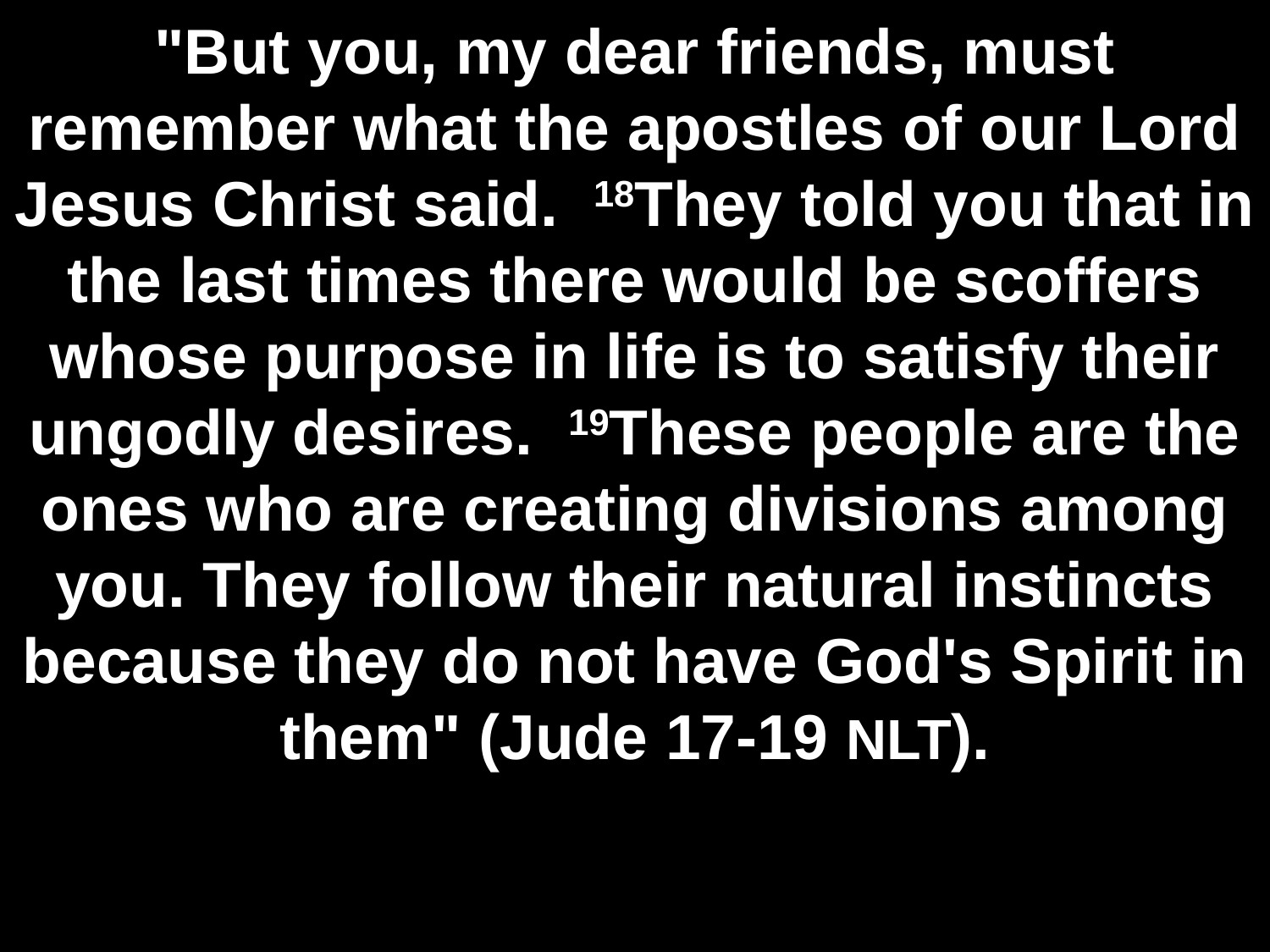

# "But you, my dear friends, must remember what the apostles of our Lord Jesus Christ said.  18They told you that in the last times there would be scoffers whose purpose in life is to satisfy their ungodly desires.  19These people are the ones who are creating divisions among you. They follow their natural instincts because they do not have God's Spirit in them" (Jude 17-19 NLT).

Remember 17-19